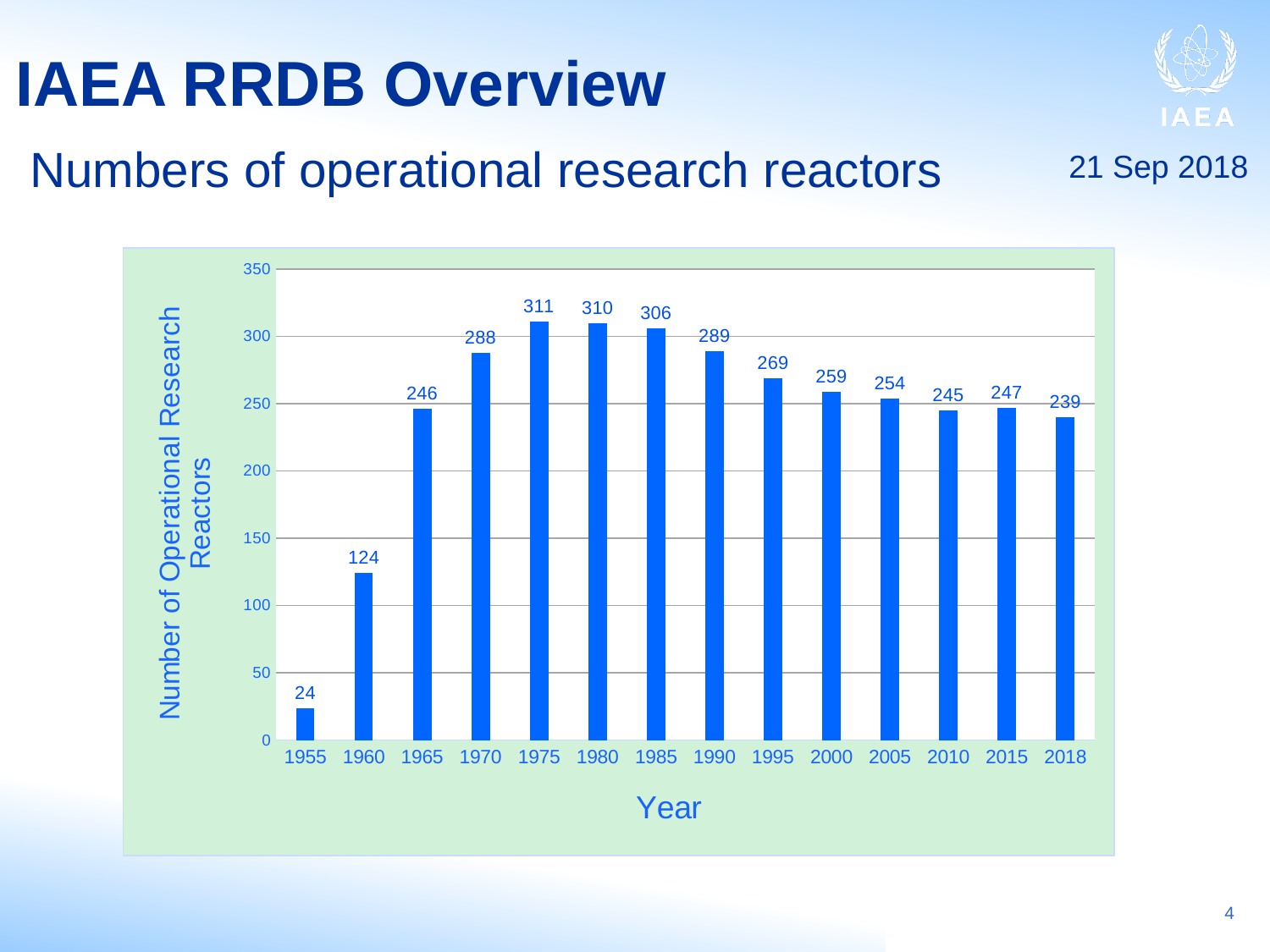

IAEA RRDB Overview
Numbers of operational research reactors
21 Sep 2018

### Chart

| Category | Number of Operational Research Reactors |
|---|---|
| 1955 | 24.0 |
| 1960 | 124.0 |
| 1965 | 246.0 |
| 1970 | 288.0 |
| 1975 | 311.0 |
| 1980 | 310.0 |
| 1985 | 306.0 |
| 1990 | 289.0 |
| 1995 | 269.0 |
| 2000 | 259.0 |
| 2005 | 254.0 |
| 2010 | 245.0 |
| 2015 | 247.0 |
| 2018 | 240.0 |
4